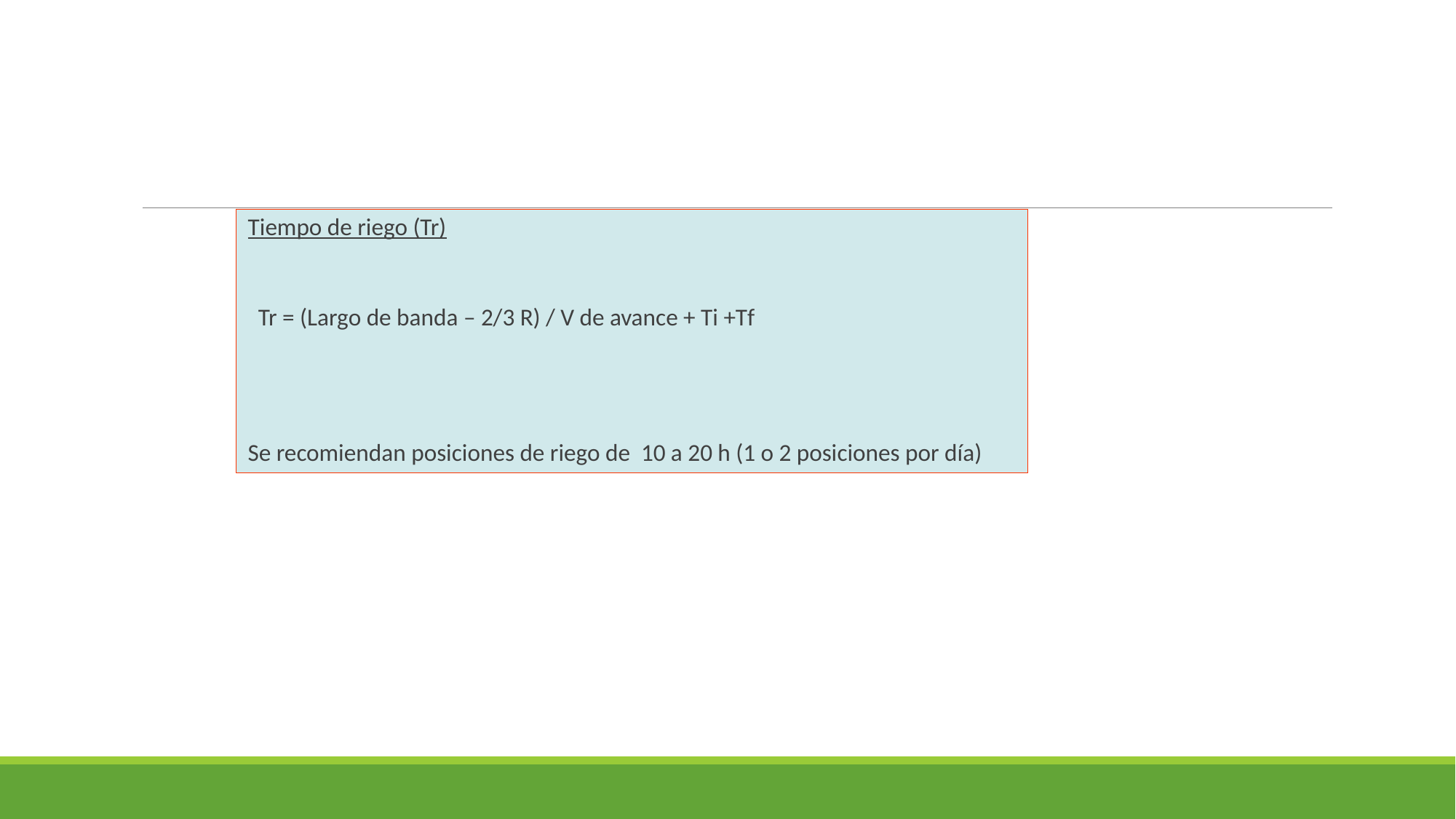

Tiempo de riego (Tr)

    Tr = (Largo de banda – 2/3 R) / V de avance + Ti +Tf

Se recomiendan posiciones de riego de  10 a 20 h (1 o 2 posiciones por día)